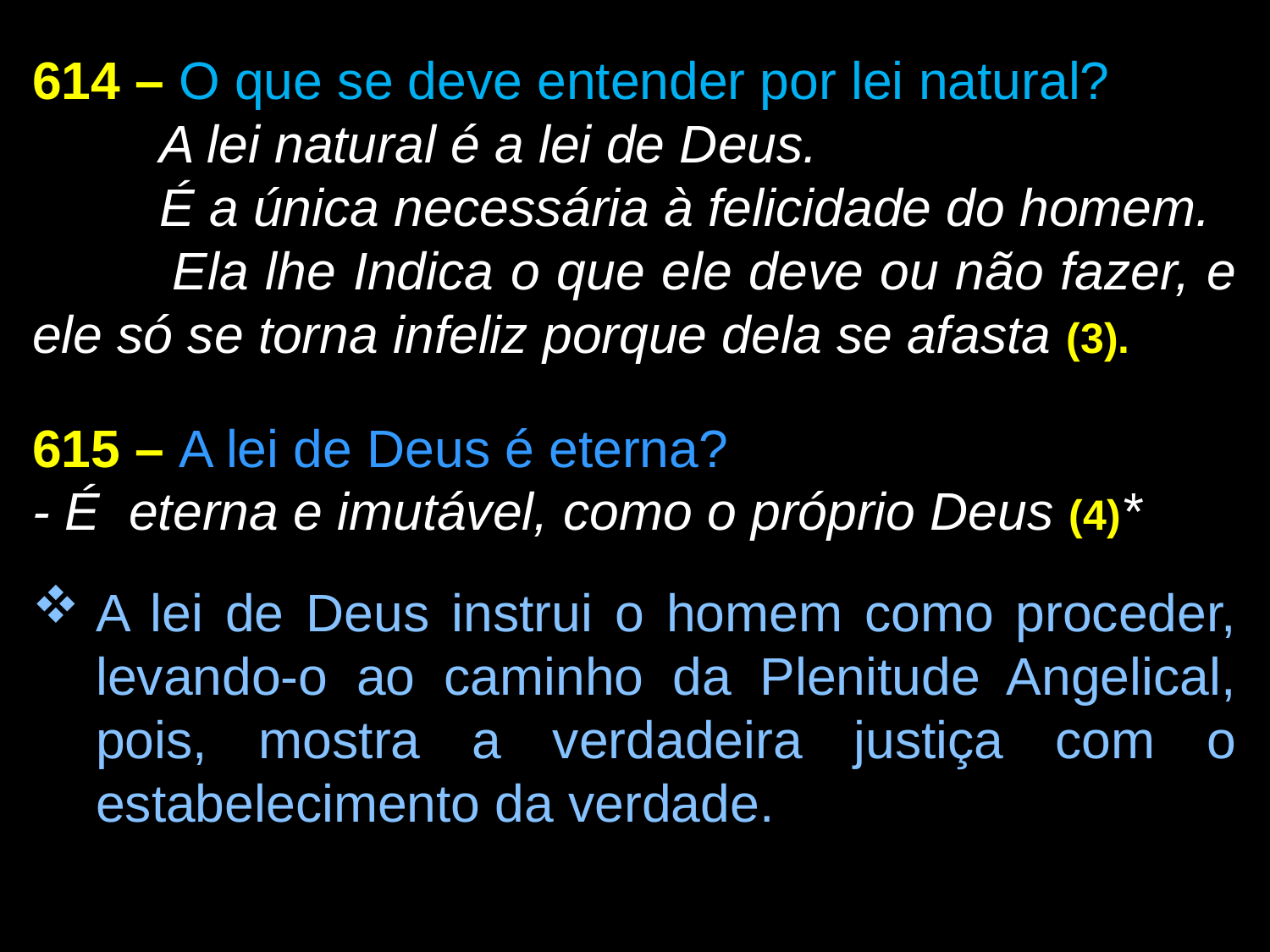

614 – O que se deve entender por lei natural?
      	A lei natural é a lei de Deus.
      	É a única necessária à felicidade do homem.
      	Ela lhe Indica o que ele deve ou não fazer, e ele só se torna infeliz porque dela se afasta (3).

615 – A lei de Deus é eterna?
- É  eterna e imutável, como o próprio Deus (4)*

A lei de Deus instrui o homem como proceder, levando-o ao caminho da Plenitude Angelical, pois, mostra a verdadeira justiça com o estabelecimento da verdade.

71